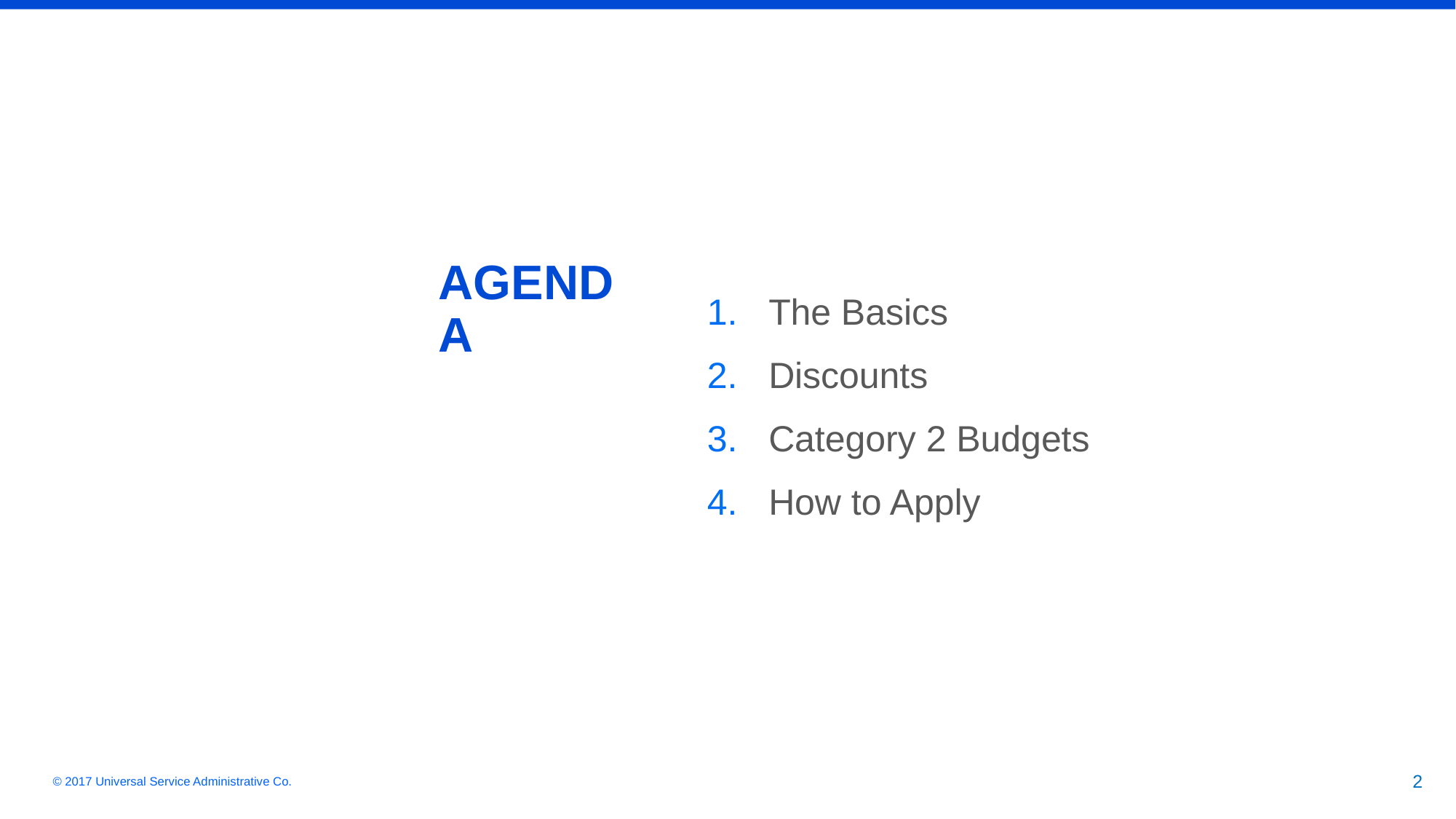

The Basics
Discounts
Category 2 Budgets
How to Apply
# AGENDA
© 2017 Universal Service Administrative Co.
2